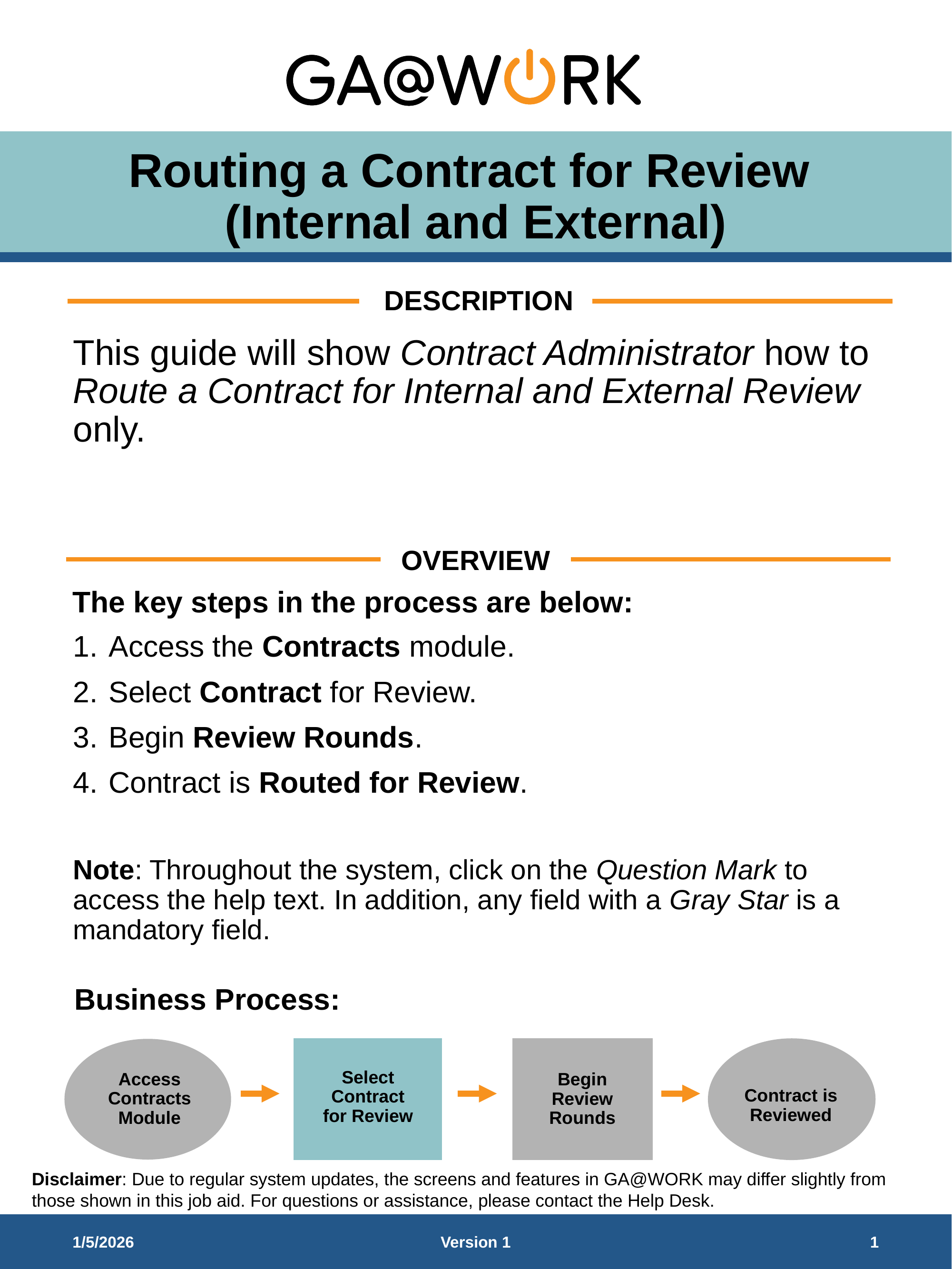

# Routing a Contract for Review (Internal and External)
DESCRIPTION
This guide will show Contract Administrator how to Route a Contract for Internal and External Review only.
OVERVIEW
The key steps in the process are below:
Access the Contracts module.
Select Contract for Review.
Begin Review Rounds.
Contract is Routed for Review.

Note: Throughout the system, click on the Question Mark to access the help text. In addition, any field with a Gray Star is a mandatory field.
Business Process:
Access Contracts Module
Begin Review Rounds
Contract is Reviewed
Select Contract for Review

1/5/2026
Version 1
1